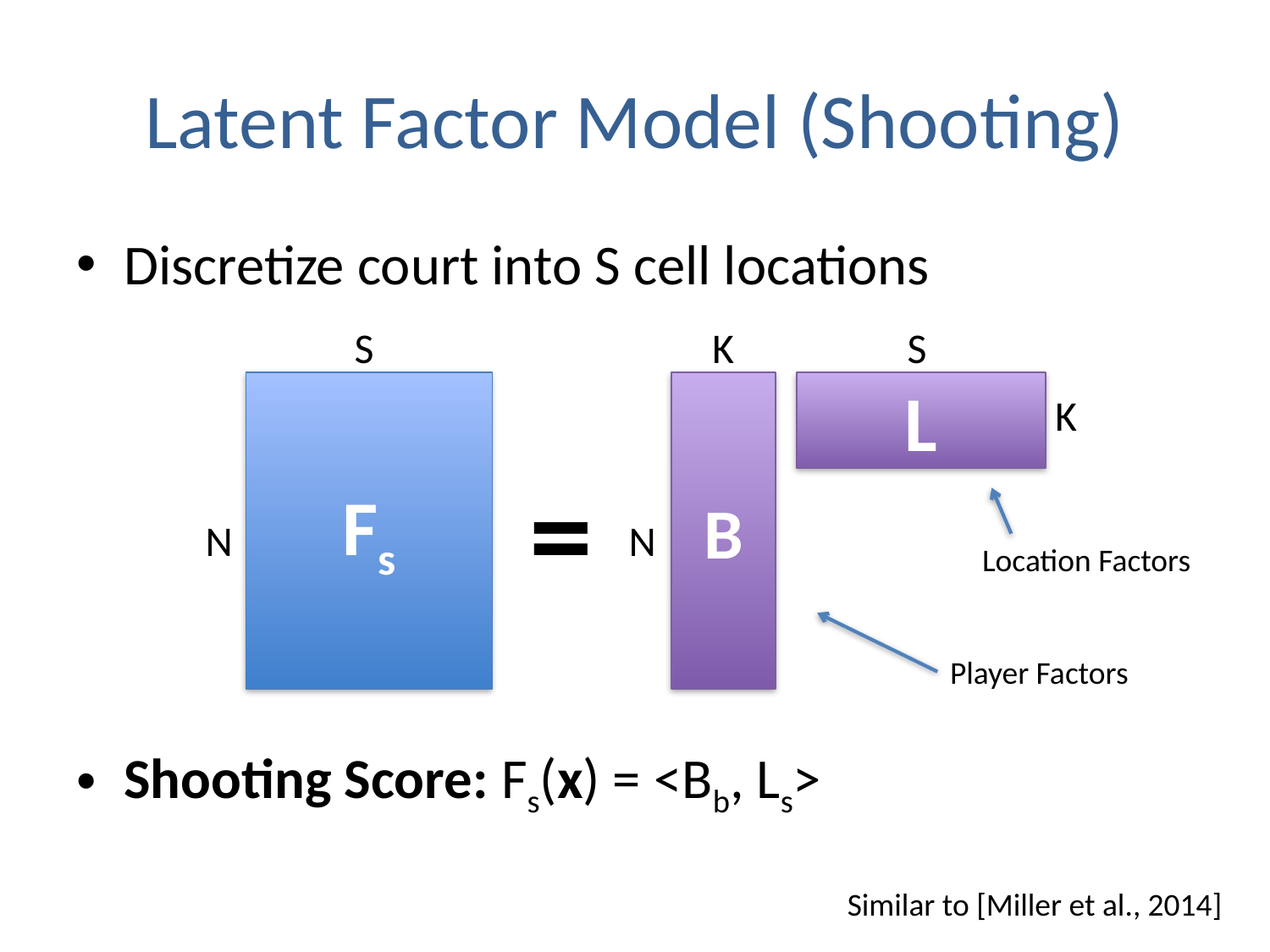

# Latent Factor Model (Shooting)
Discretize court into S cell locations

Shooting Score: Fs(x) = <Bb, Ls>

S
K
S
Fs
B
L
K
=
N
N
Location Factors
Player Factors
Similar to [Miller et al., 2014]